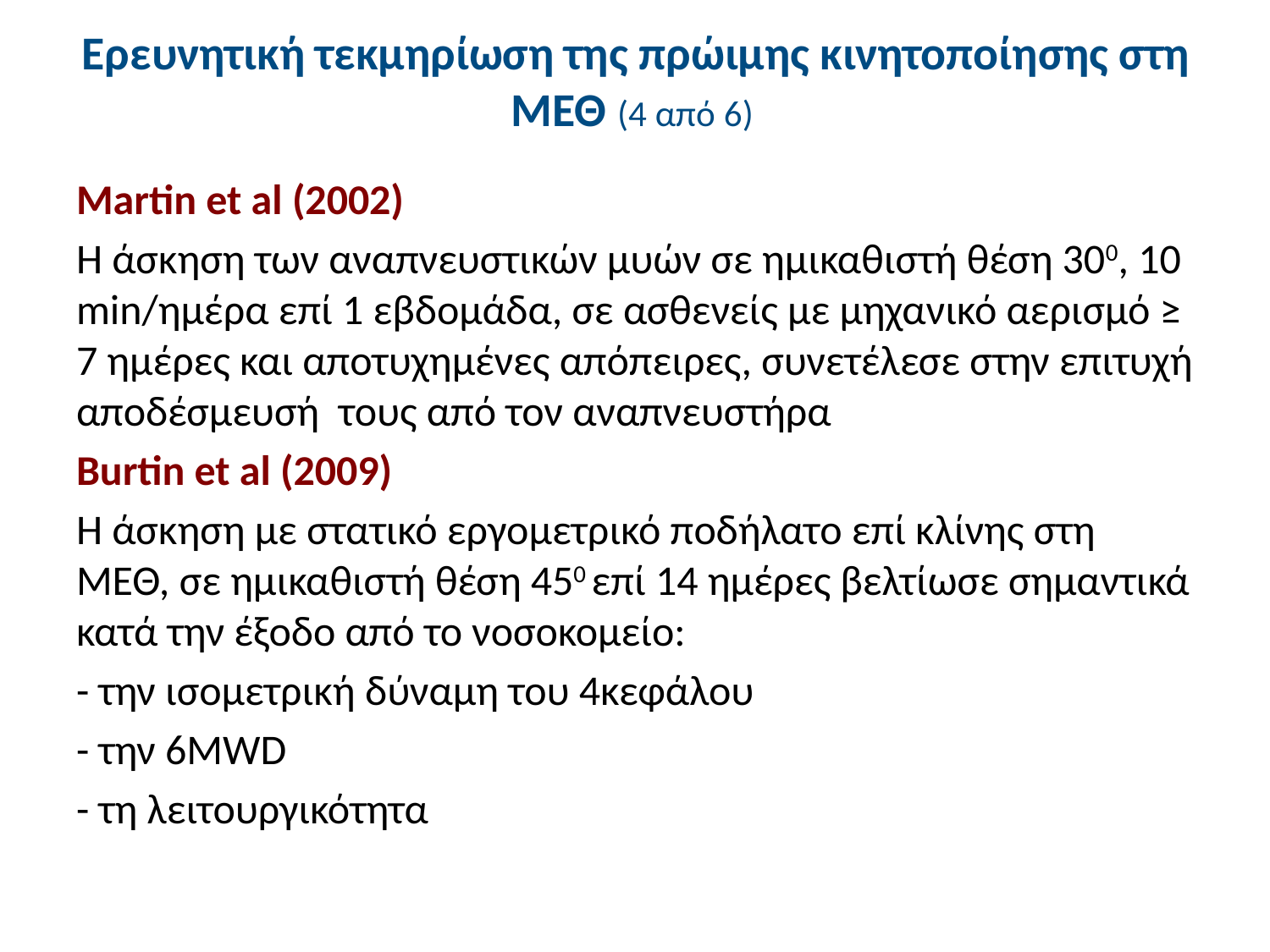

# Ερευνητική τεκμηρίωση της πρώιμης κινητοποίησης στη ΜΕΘ (4 από 6)
Martin et al (2002)
Η άσκηση των αναπνευστικών μυών σε ημικαθιστή θέση 300, 10 min/ημέρα επί 1 εβδομάδα, σε ασθενείς με μηχανικό αερισμό ≥ 7 ημέρες και αποτυχημένες απόπειρες, συνετέλεσε στην επιτυχή αποδέσμευσή  τους από τον αναπνευστήρα
Burtin et al (2009)
H άσκηση με στατικό εργομετρικό ποδήλατο επί κλίνης στη ΜΕΘ, σε ημικαθιστή θέση 450 επί 14 ημέρες βελτίωσε σημαντικά κατά την έξοδο από το νοσοκομείο:
- την ισομετρική δύναμη του 4κεφάλου
- την 6MWD
- τη λειτουργικότητα